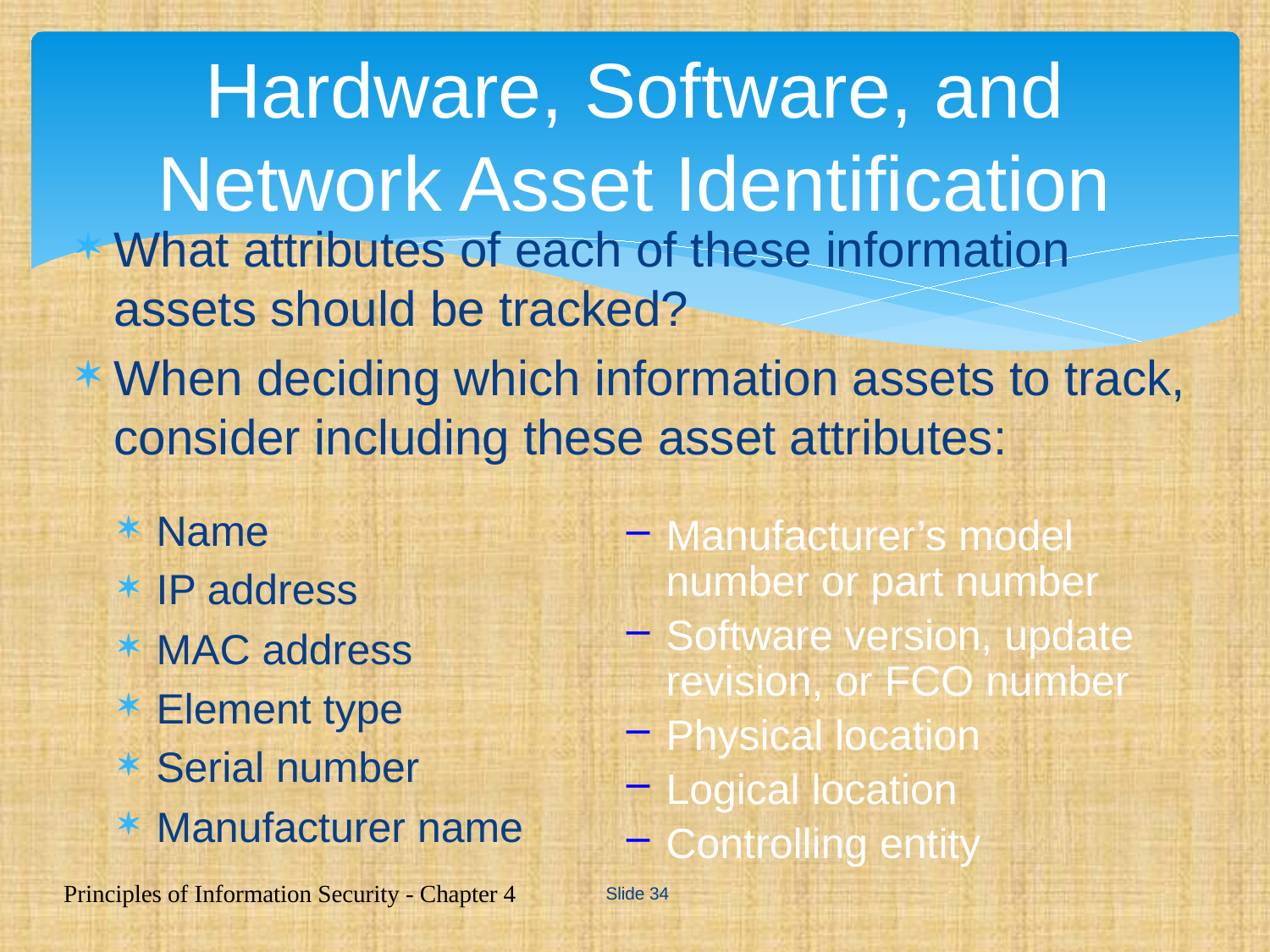

Principles of Information Security - Chapter 4
 Slide 34
# Hardware, Software, and Network Asset Identification
What attributes of each of these information assets should be tracked?
When deciding which information assets to track, consider including these asset attributes:
Name
IP address
MAC address
Element type
Serial number
Manufacturer name
Manufacturer’s model number or part number
Software version, update revision, or FCO number
Physical location
Logical location
Controlling entity